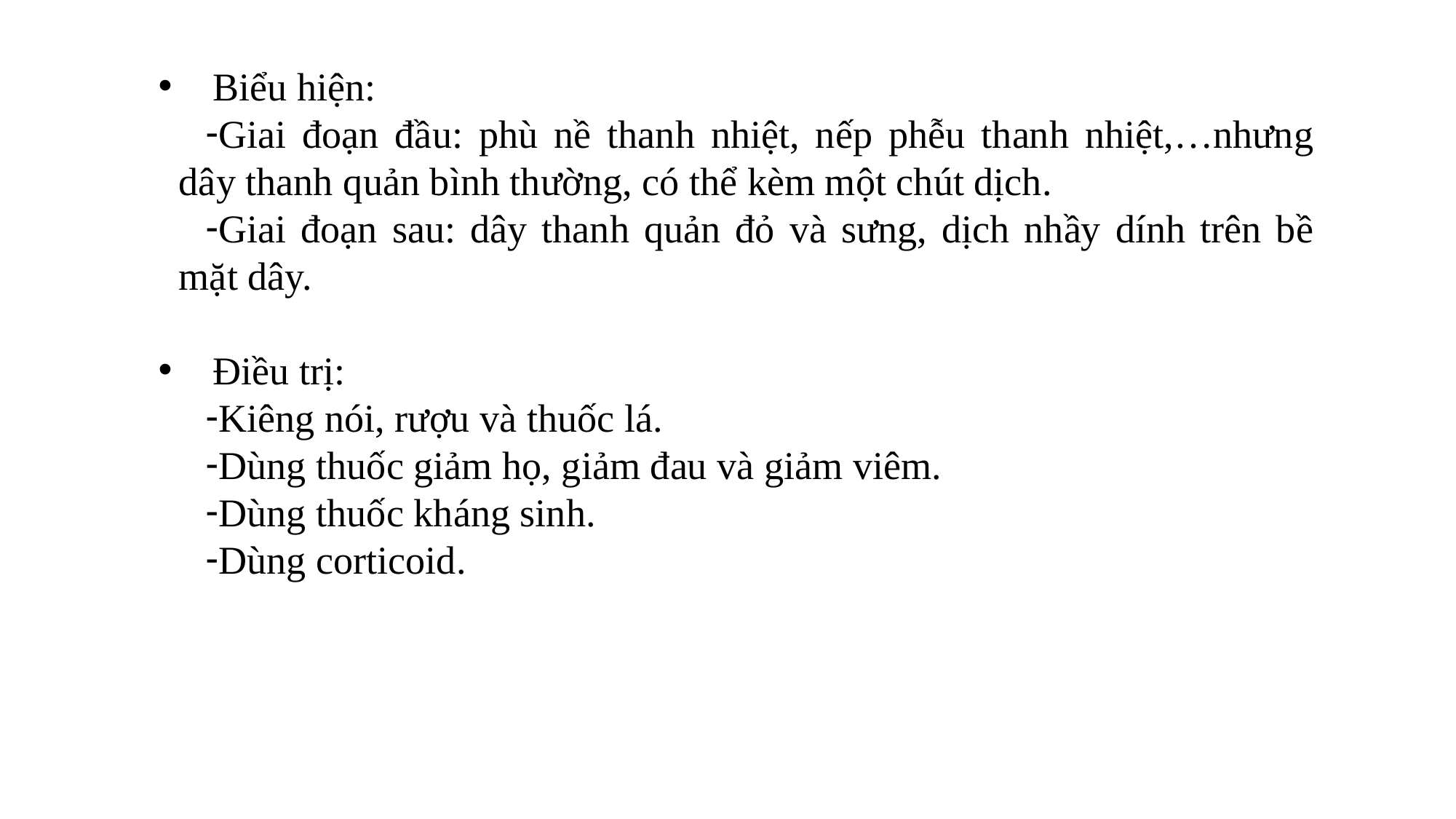

Biểu hiện:
Giai đoạn đầu: phù nề thanh nhiệt, nếp phễu thanh nhiệt,…nhưng dây thanh quản bình thường, có thể kèm một chút dịch.
Giai đoạn sau: dây thanh quản đỏ và sưng, dịch nhầy dính trên bề mặt dây.

Điều trị:
Kiêng nói, rượu và thuốc lá.
Dùng thuốc giảm họ, giảm đau và giảm viêm.
Dùng thuốc kháng sinh.
Dùng corticoid.